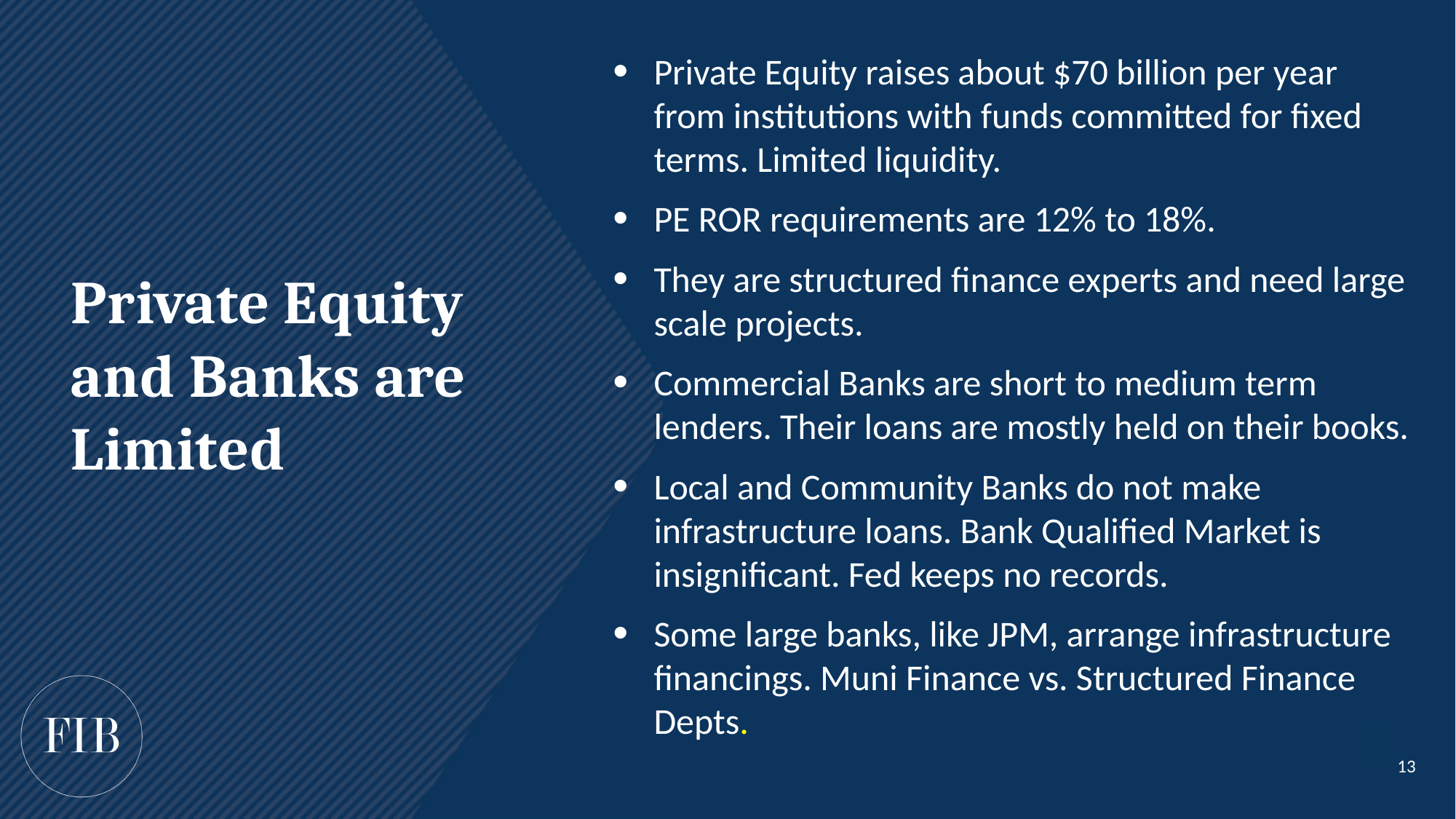

Private Equity raises about $70 billion per year from institutions with funds committed for fixed terms. Limited liquidity.
PE ROR requirements are 12% to 18%.
They are structured finance experts and need large scale projects.
Commercial Banks are short to medium term lenders. Their loans are mostly held on their books.
Local and Community Banks do not make infrastructure loans. Bank Qualified Market is insignificant. Fed keeps no records.
Some large banks, like JPM, arrange infrastructure financings. Muni Finance vs. Structured Finance Depts.

Private Equity and Banks are Limited
13